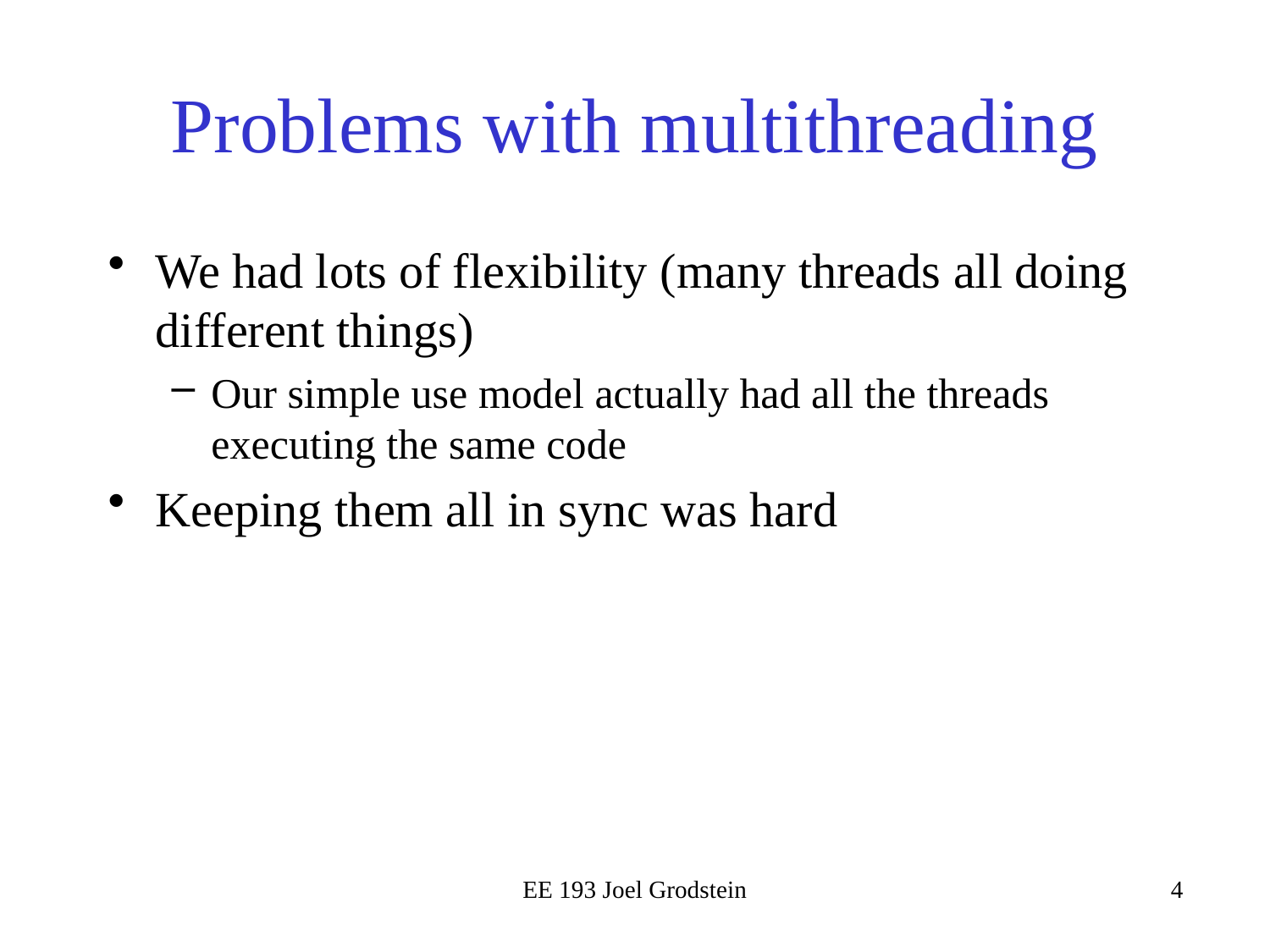

# Problems with multithreading
We had lots of flexibility (many threads all doing different things)
Our simple use model actually had all the threads executing the same code
Keeping them all in sync was hard

EE 193 Joel Grodstein